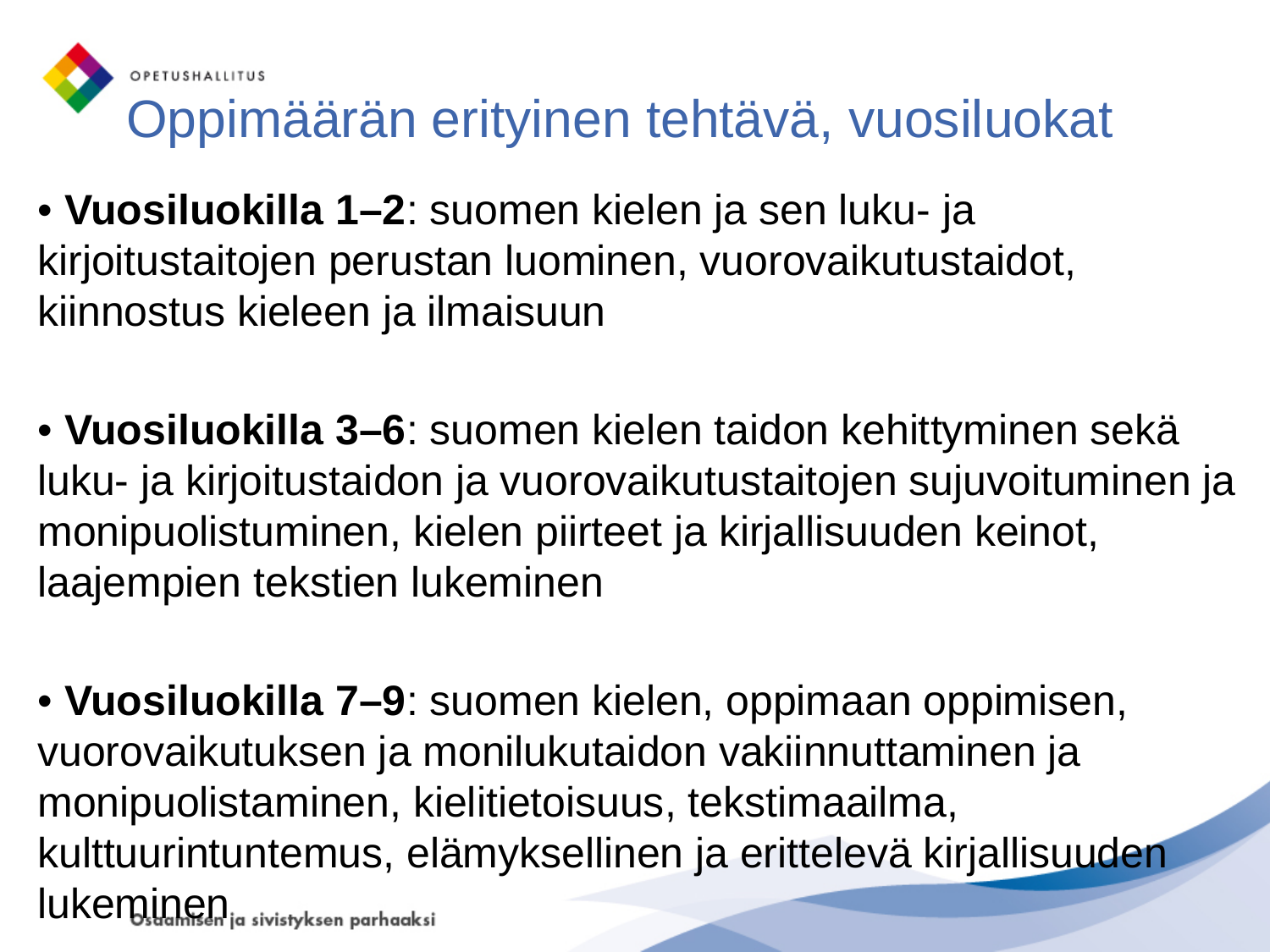

# Oppimäärän erityinen tehtävä, vuosiluokat
• Vuosiluokilla 1–2: suomen kielen ja sen luku- ja kirjoitustaitojen perustan luominen, vuorovaikutustaidot, kiinnostus kieleen ja ilmaisuun

• Vuosiluokilla 3–6: suomen kielen taidon kehittyminen sekä luku- ja kirjoitustaidon ja vuorovaikutustaitojen sujuvoituminen ja monipuolistuminen, kielen piirteet ja kirjallisuuden keinot, laajempien tekstien lukeminen

• Vuosiluokilla 7–9: suomen kielen, oppimaan oppimisen, vuorovaikutuksen ja monilukutaidon vakiinnuttaminen ja monipuolistaminen, kielitietoisuus, tekstimaailma, kulttuurintuntemus, elämyksellinen ja erittelevä kirjallisuuden lukeminen